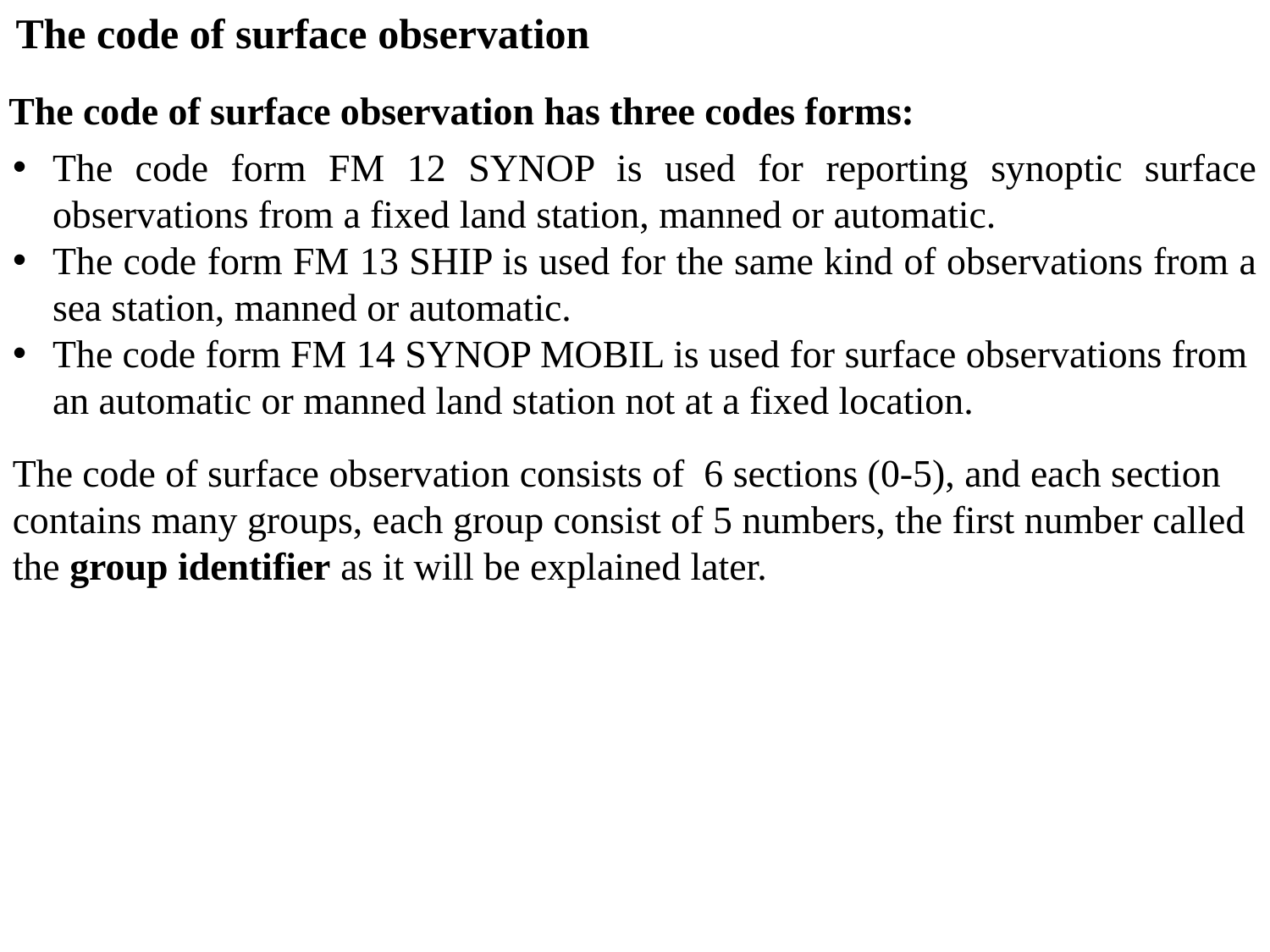

The code of surface observation
The code of surface observation has three codes forms:
The code form FM 12 SYNOP is used for reporting synoptic surface observations from a fixed land station, manned or automatic.
The code form FM 13 SHIP is used for the same kind of observations from a sea station, manned or automatic.
The code form FM 14 SYNOP MOBIL is used for surface observations from an automatic or manned land station not at a fixed location.
The code of surface observation consists of  6 sections (0-5), and each section contains many groups, each group consist of 5 numbers, the first number called the group identifier as it will be explained later.